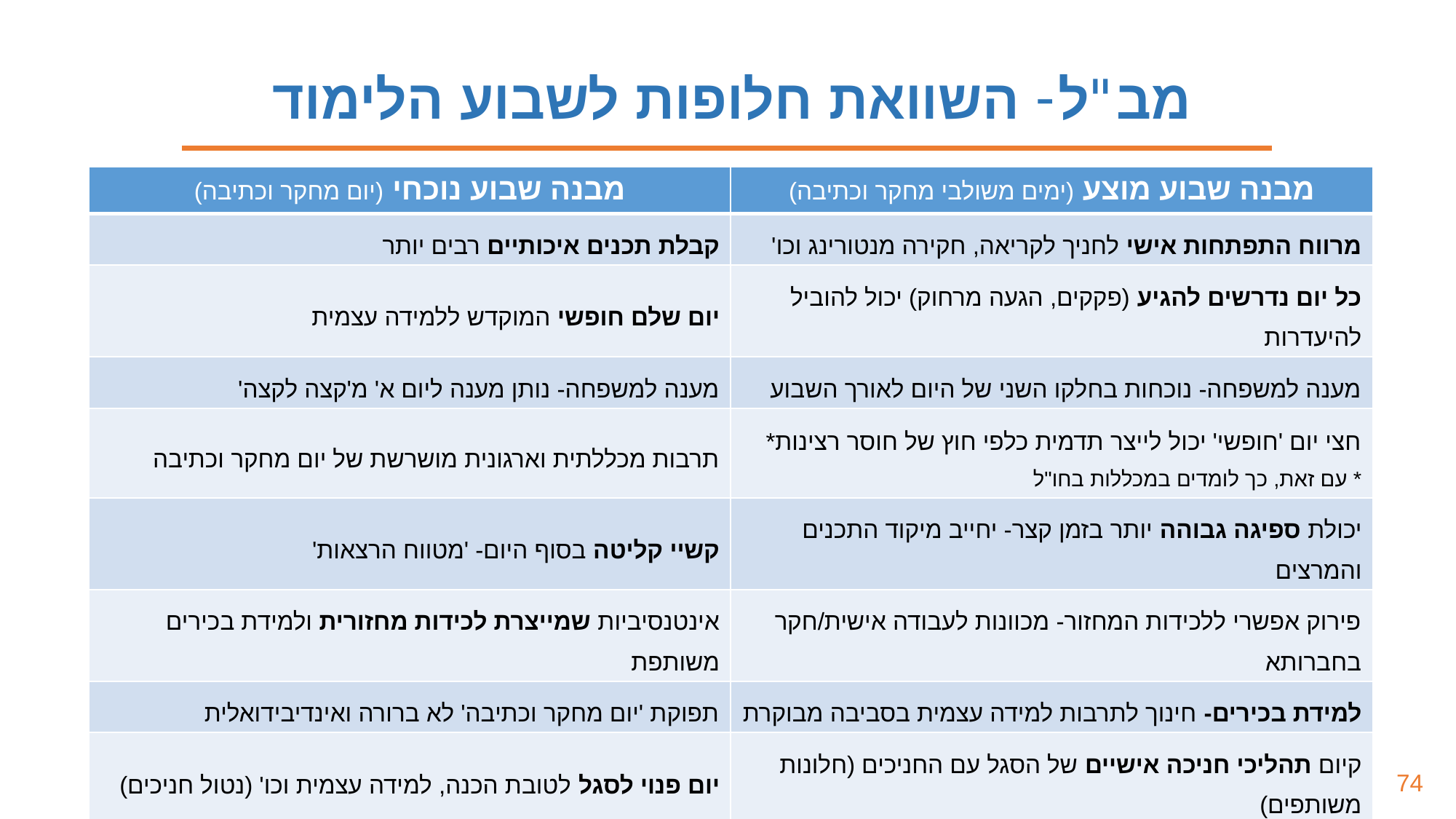

מב"ל- השוואת חלופות לשבוע הלימוד
| מבנה שבוע נוכחי (יום מחקר וכתיבה) | מבנה שבוע מוצע (ימים משולבי מחקר וכתיבה) |
| --- | --- |
| קבלת תכנים איכותיים רבים יותר | מרווח התפתחות אישי לחניך לקריאה, חקירה מנטורינג וכו' |
| יום שלם חופשי המוקדש ללמידה עצמית | כל יום נדרשים להגיע (פקקים, הגעה מרחוק) יכול להוביל להיעדרות |
| מענה למשפחה- נותן מענה ליום א' מ'קצה לקצה' | מענה למשפחה- נוכחות בחלקו השני של היום לאורך השבוע |
| תרבות מכללתית וארגונית מושרשת של יום מחקר וכתיבה | חצי יום 'חופשי' יכול לייצר תדמית כלפי חוץ של חוסר רצינות\* \* עם זאת, כך לומדים במכללות בחו"ל |
| קשיי קליטה בסוף היום- 'מטווח הרצאות' | יכולת ספיגה גבוהה יותר בזמן קצר- יחייב מיקוד התכנים והמרצים |
| אינטנסיביות שמייצרת לכידות מחזורית ולמידת בכירים משותפת | פירוק אפשרי ללכידות המחזור- מכוונות לעבודה אישית/חקר בחברותא |
| תפוקת 'יום מחקר וכתיבה' לא ברורה ואינדיבידואלית | למידת בכירים- חינוך לתרבות למידה עצמית בסביבה מבוקרת |
| יום פנוי לסגל לטובת הכנה, למידה עצמית וכו' (נטול חניכים) | קיום תהליכי חניכה אישיים של הסגל עם החניכים (חלונות משותפים) |
| חופש בימי ראשון לבינלאומיים | קיצור פגרת העבודות לשבוע (לטובת עמידה בהיקף)/ הורדת תוכן? |
|  | פינות למידה אישיות נוחות וסביבה תומכת (ספריה, קפיטריה) |
|  | פגיעה בגמישות בהבאת מרצים לשעות אחה"צ |